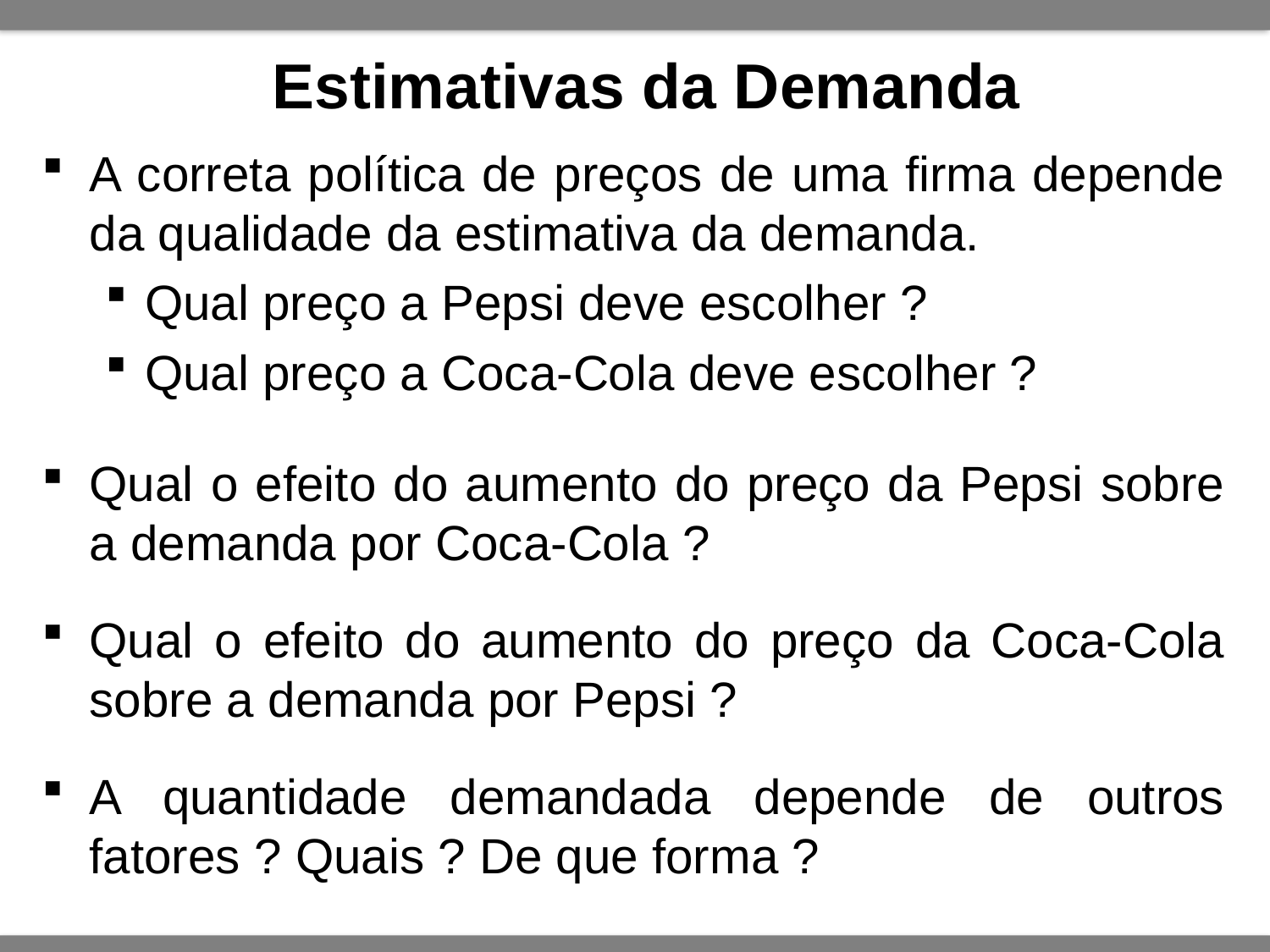

# Estimativas da Demanda
A correta política de preços de uma firma depende da qualidade da estimativa da demanda.
Qual preço a Pepsi deve escolher ?
Qual preço a Coca-Cola deve escolher ?

Qual o efeito do aumento do preço da Pepsi sobre a demanda por Coca-Cola ?

Qual o efeito do aumento do preço da Coca-Cola sobre a demanda por Pepsi ?

A quantidade demandada depende de outros fatores ? Quais ? De que forma ?